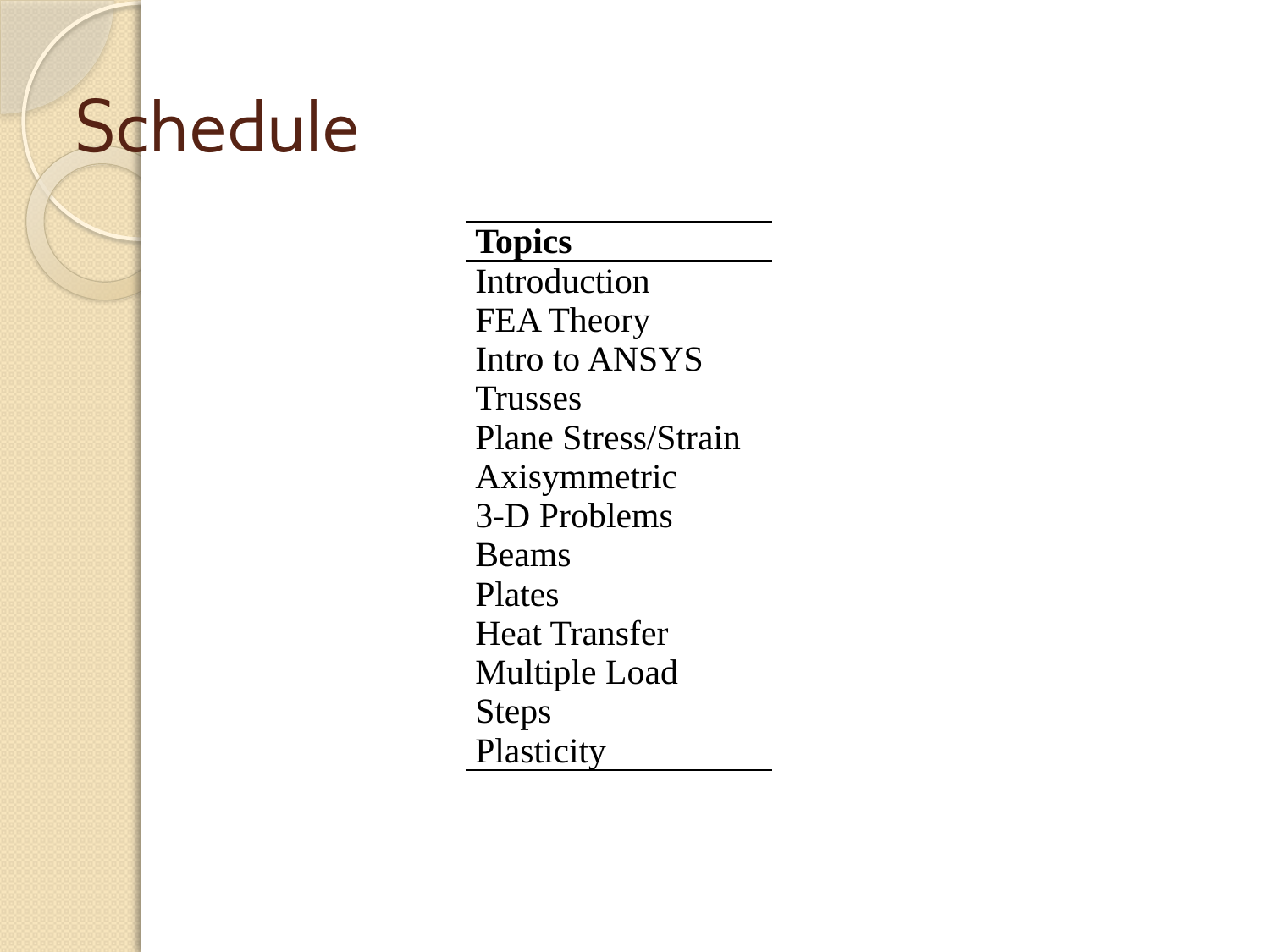

# Schedule
| Topics |
| --- |
| Introduction FEA Theory Intro to ANSYS Trusses Plane Stress/Strain Axisymmetric 3-D Problems Beams Plates Heat Transfer Multiple Load Steps Plasticity |